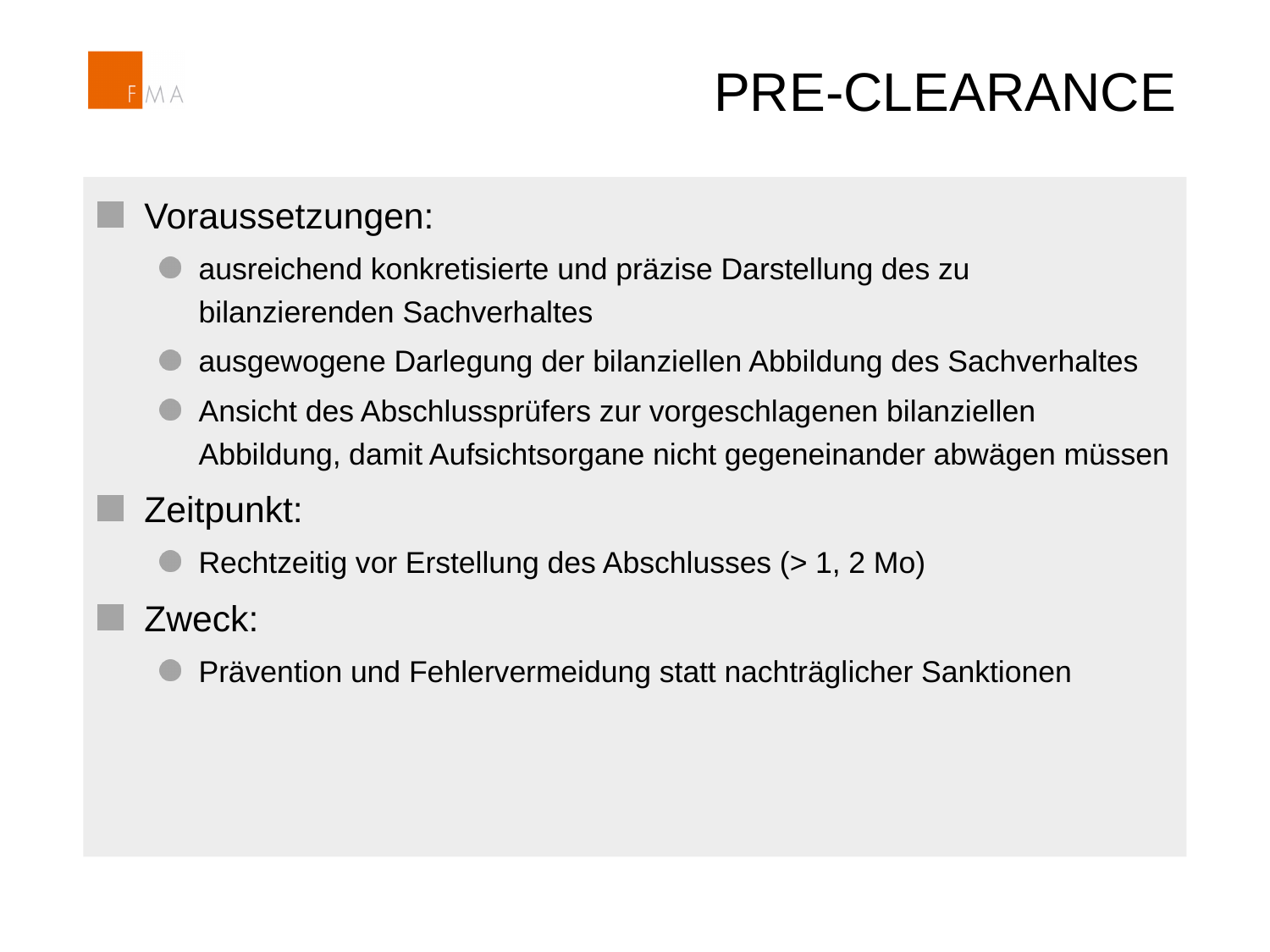

# PRE-CLEARANCE
Voraussetzungen:
ausreichend konkretisierte und präzise Darstellung des zu bilanzierenden Sachverhaltes
ausgewogene Darlegung der bilanziellen Abbildung des Sachverhaltes
Ansicht des Abschlussprüfers zur vorgeschlagenen bilanziellen Abbildung, damit Aufsichtsorgane nicht gegeneinander abwägen müssen
Zeitpunkt:
Rechtzeitig vor Erstellung des Abschlusses (> 1, 2 Mo)
Zweck:
Prävention und Fehlervermeidung statt nachträglicher Sanktionen